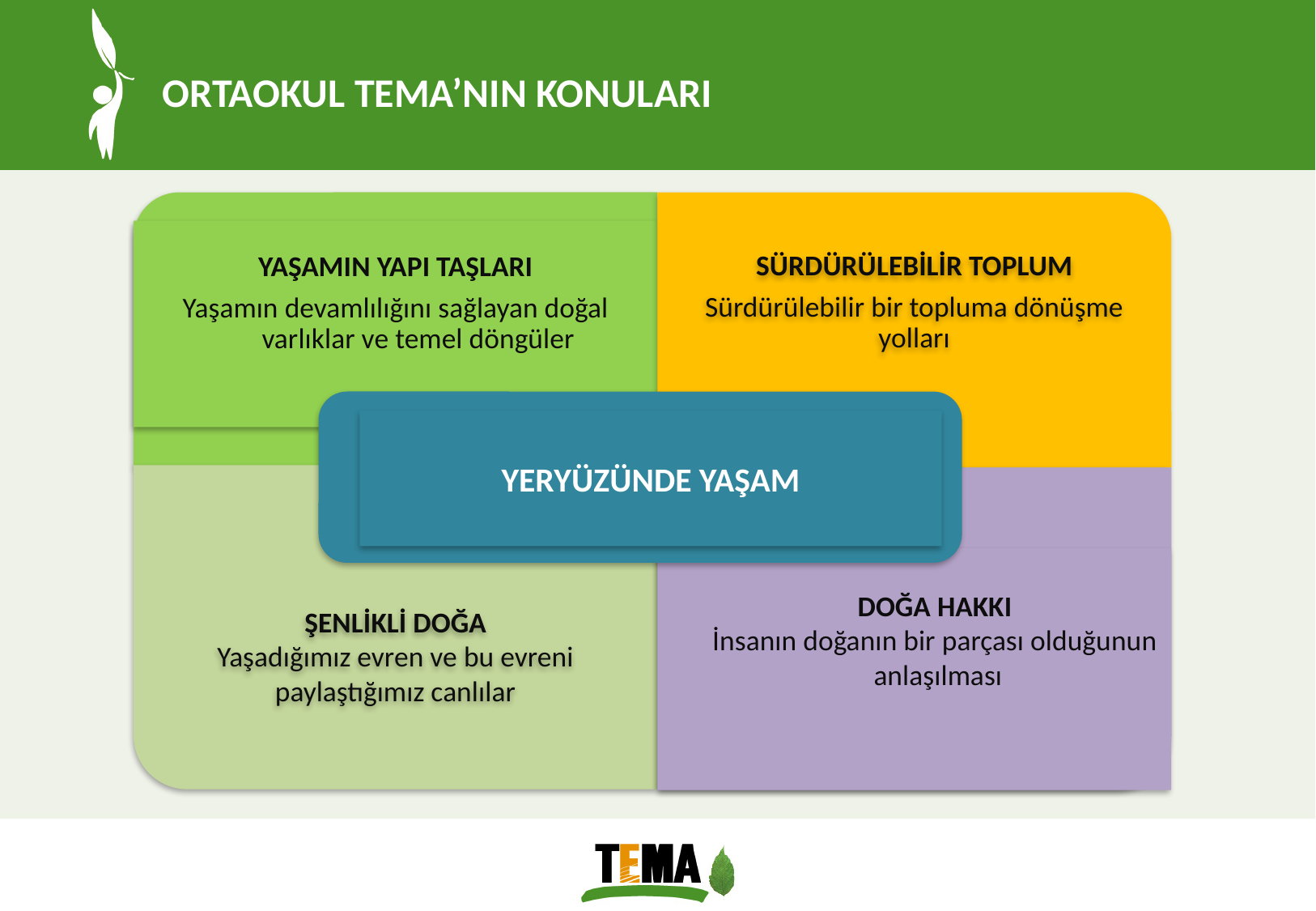

ORTAOKUL TEMA’NIN KONULARI

SÜRDÜRÜLEBİLİR TOPLUM
Sürdürülebilir bir topluma dönüşme yolları

YAŞAMIN YAPI TAŞLARI
Yaşamın devamlılığını sağlayan doğal varlıklar ve temel döngüler

YERYÜZÜNDE YAŞAM

ŞENLİKLİ DOĞA
Yaşadığımız evren ve bu evreni paylaştığımız canlılar

DOĞA HAKKI
İnsanın doğanın bir parçası olduğunun
 anlaşılması